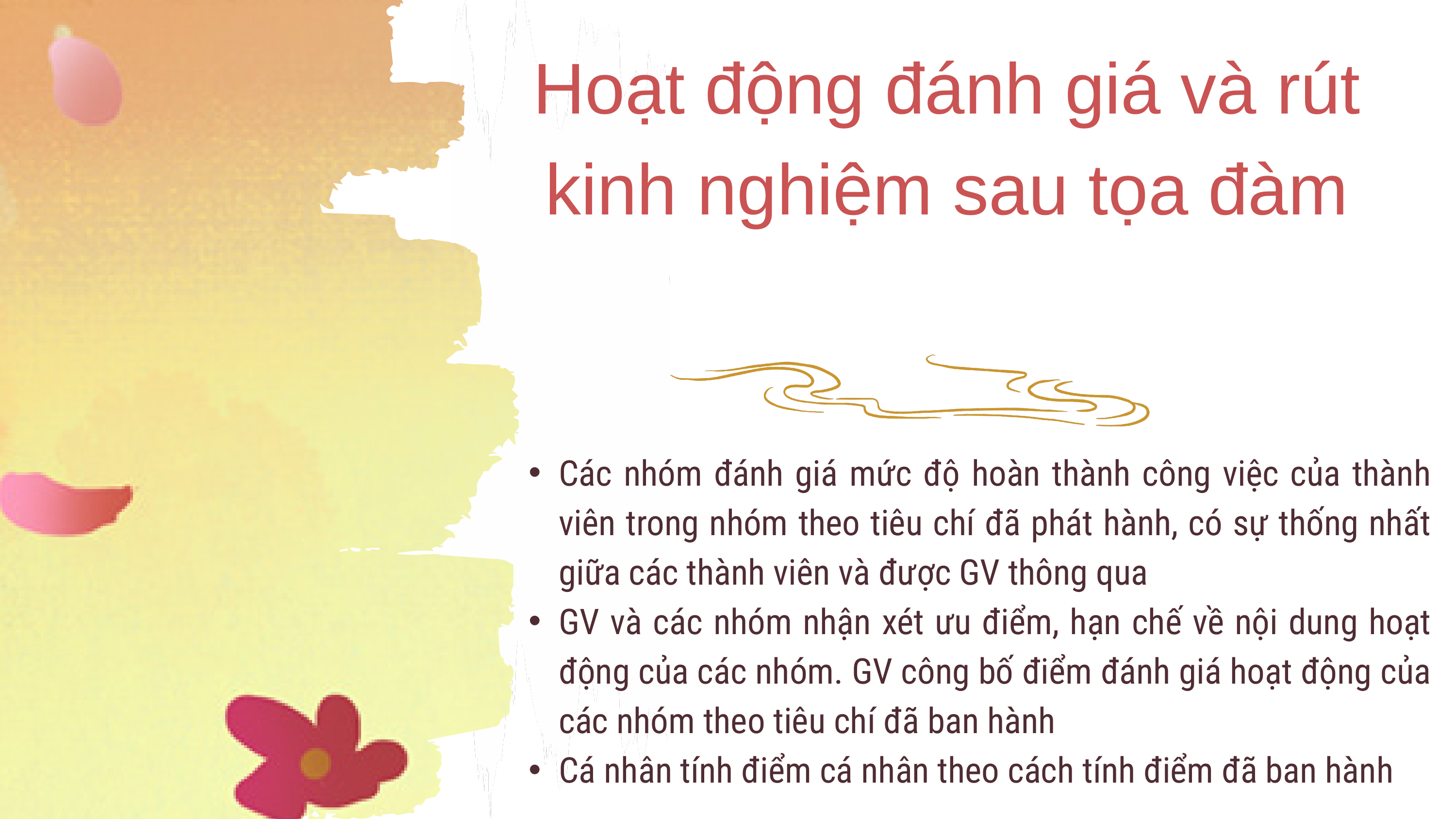

Hoạt động đánh giá và rút kinh nghiệm sau tọa đàm

Các nhóm đánh giá mức độ hoàn thành công việc của thành viên trong nhóm theo tiêu chí đã phát hành, có sự thống nhất giữa các thành viên và được GV thông qua
GV và các nhóm nhận xét ưu điểm, hạn chế về nội dung hoạt động của các nhóm. GV công bố điểm đánh giá hoạt động của các nhóm theo tiêu chí đã ban hành
Cá nhân tính điểm cá nhân theo cách tính điểm đã ban hành